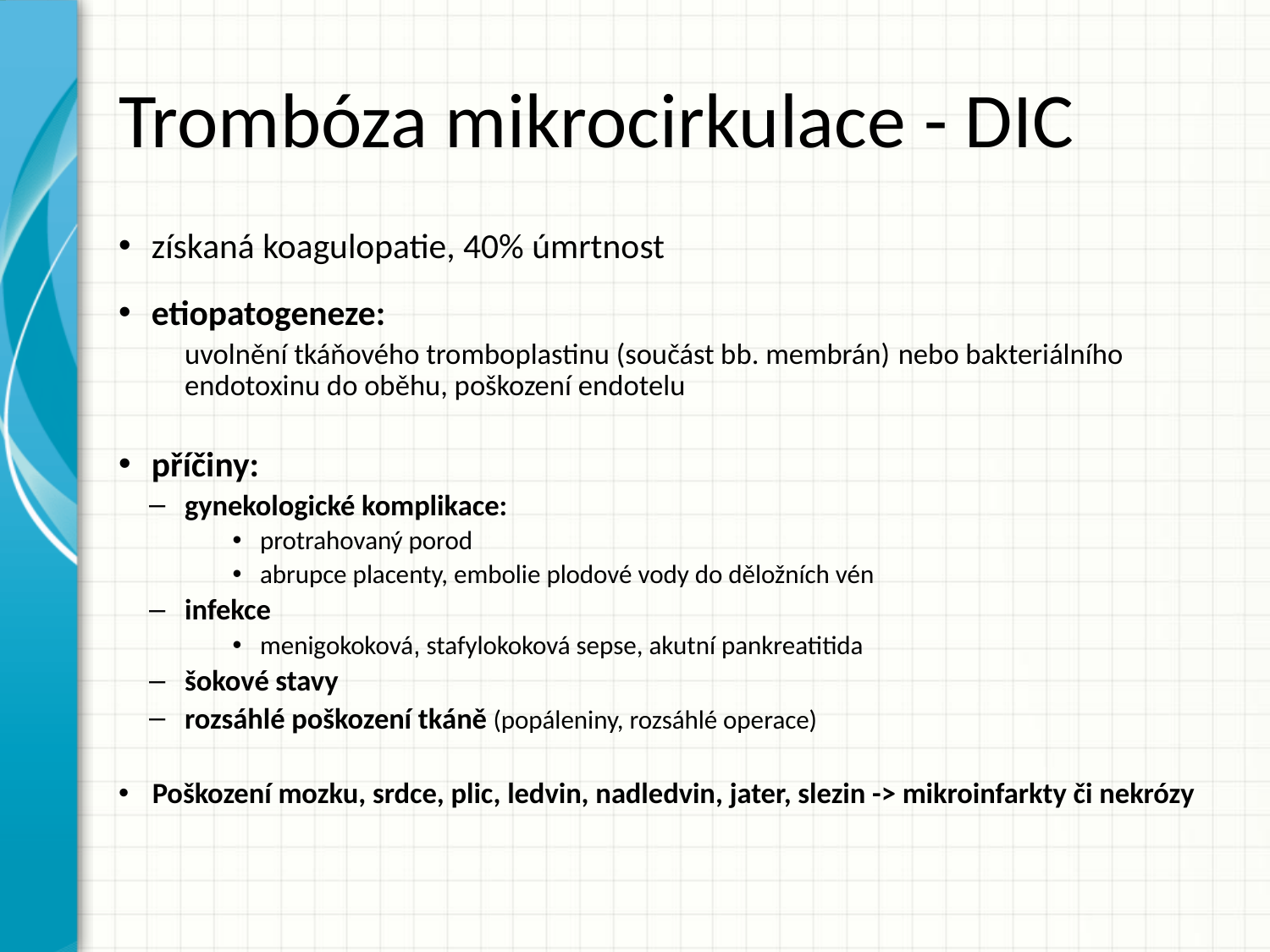

# Trombóza mikrocirkulace - DIC
získaná koagulopatie, 40% úmrtnost

etiopatogeneze:
	uvolnění tkáňového tromboplastinu (součást bb. membrán) nebo bakteriálního endotoxinu do oběhu, poškození endotelu

příčiny:
gynekologické komplikace:
 protrahovaný porod
 abrupce placenty, embolie plodové vody do děložních vén
infekce
 menigokoková, stafylokoková sepse, akutní pankreatitida
šokové stavy
rozsáhlé poškození tkáně (popáleniny, rozsáhlé operace)

Poškození mozku, srdce, plic, ledvin, nadledvin, jater, slezin -> mikroinfarkty či nekrózy